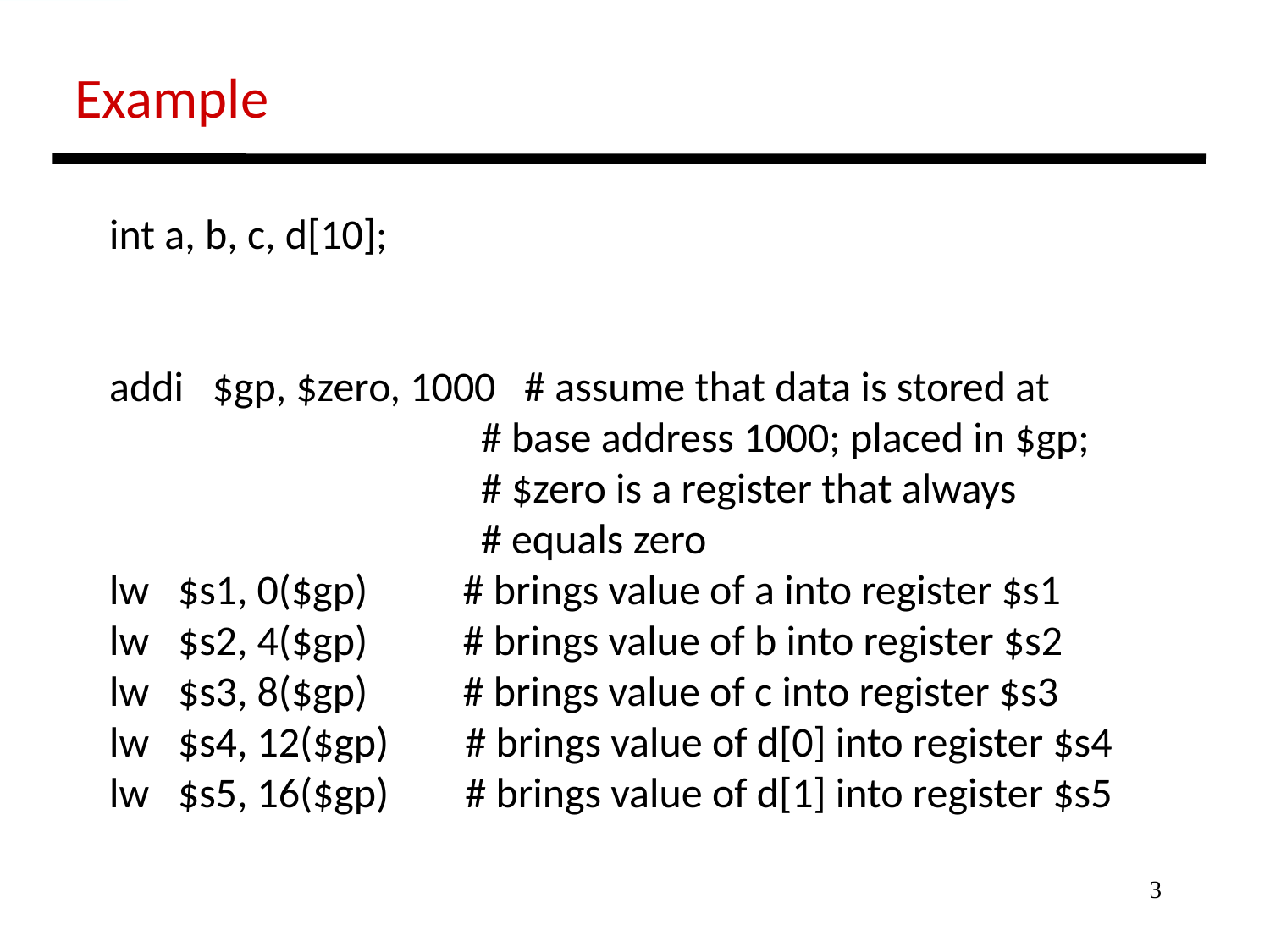

Example

   int a, b, c, d[10];

   addi   $gp, $zero, 1000   # assume that data is stored at
                                          # base address 1000; placed in $gp;
                                          # $zero is a register that always
                                          # equals zero
   lw   $s1, 0($gp)          # brings value of a into register $s1
   lw   $s2, 4($gp)          # brings value of b into register $s2
   lw   $s3, 8($gp)          # brings value of c into register $s3
   lw   $s4, 12($gp)        # brings value of d[0] into register $s4
   lw   $s5, 16($gp)        # brings value of d[1] into register $s5
3